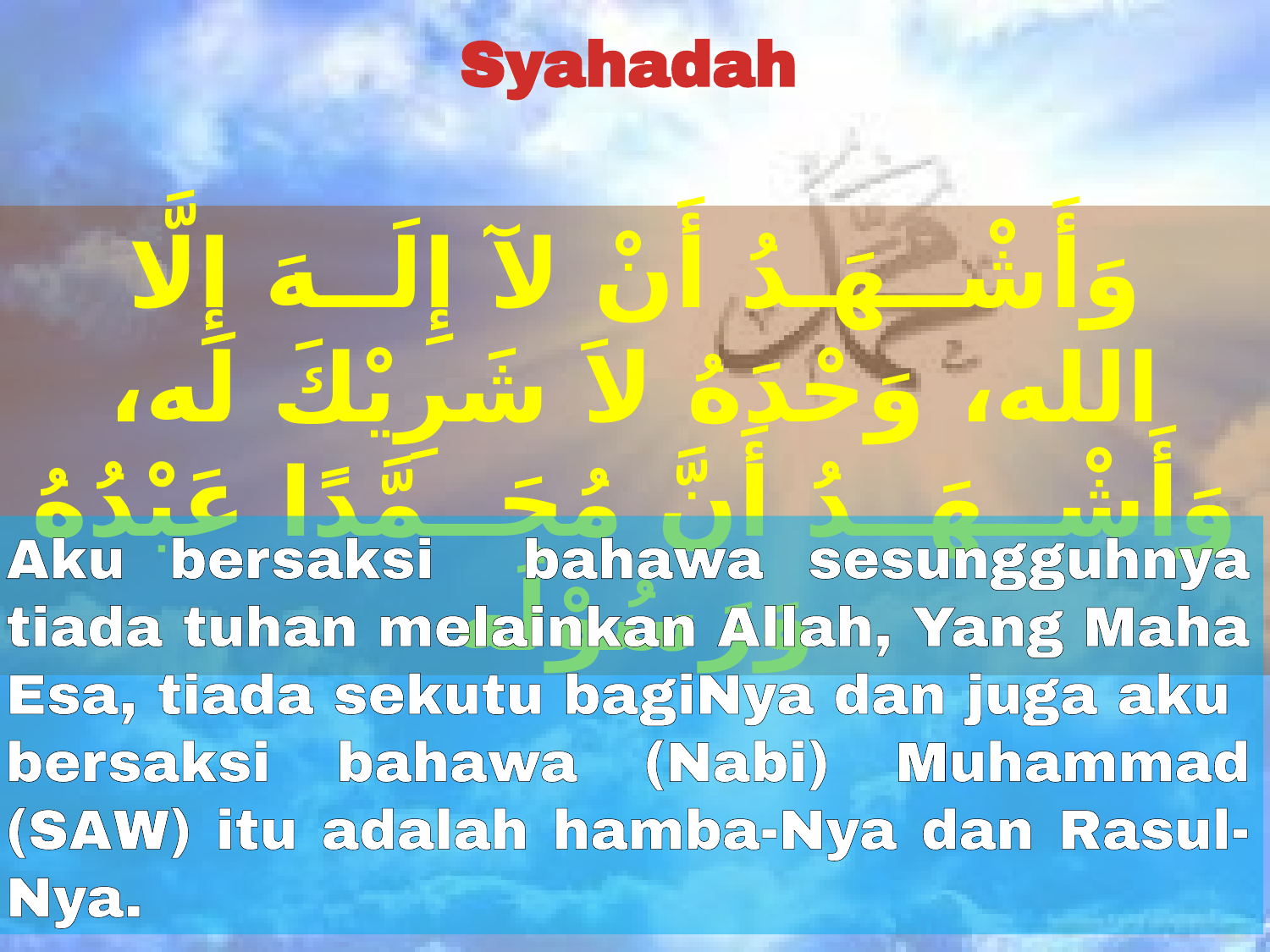

Syahadah
وَأَشْــهَـدُ أَنْ لآ إِلَــهَ إِلَّا الله، وَحْدَهُ لاَ شَرِيْكَ لَه، وَأَشْــهَــدُ أَنَّ مُحَــمَّدًا عَبْدُهُ وَرَسُوْلُه
Aku bersaksi  bahawa sesungguhnya tiada tuhan melainkan Allah, Yang Maha Esa, tiada sekutu bagiNya dan juga aku  bersaksi bahawa (Nabi) Muhammad (SAW) itu adalah hamba-Nya dan Rasul-Nya.